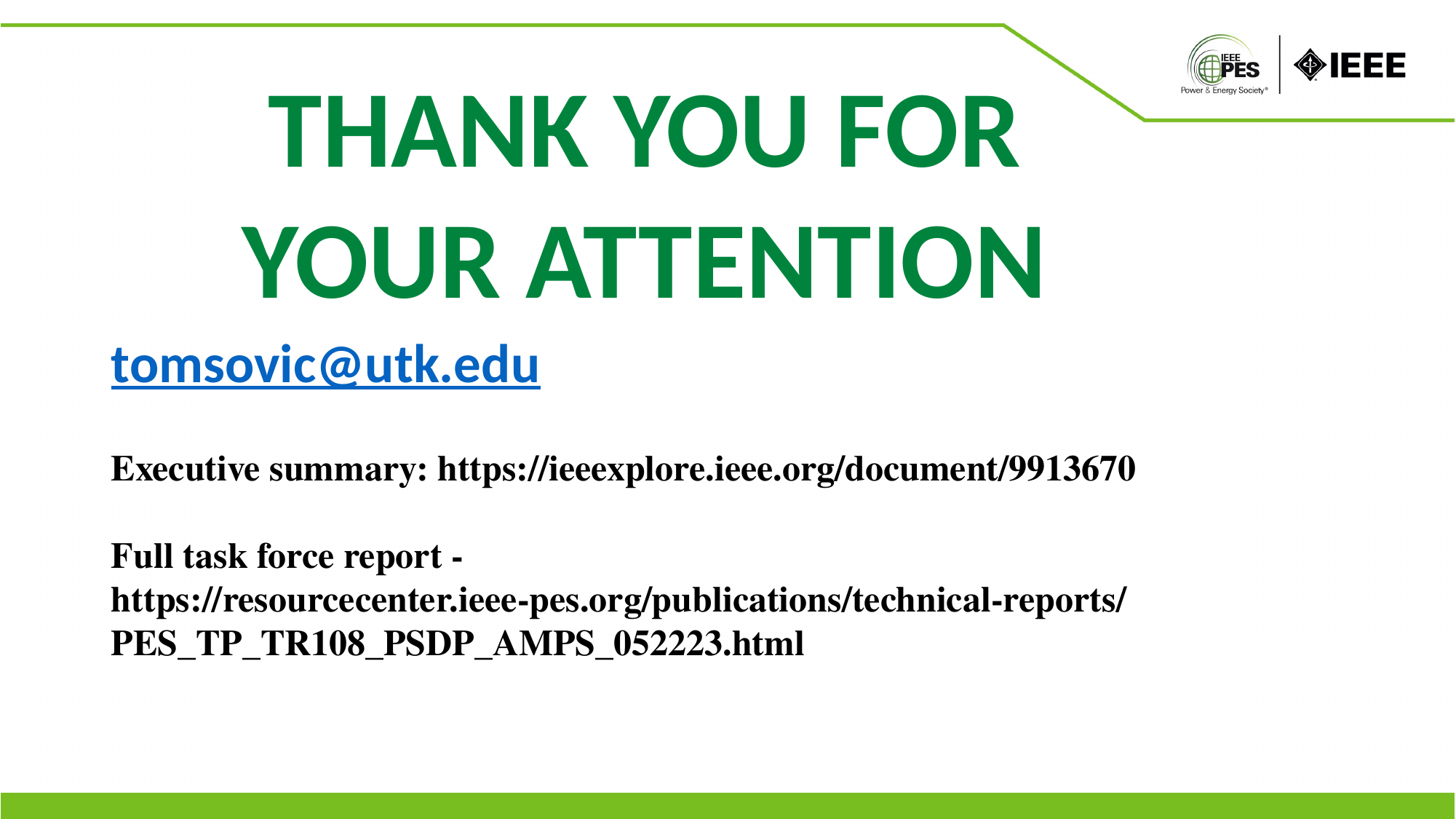

THANK YOU FOR
YOUR ATTENTION
tomsovic@utk.edu

Executive summary: https://ieeexplore.ieee.org/document/9913670

Full task force report - https://resourcecenter.ieee-pes.org/publications/technical-reports/PES_TP_TR108_PSDP_AMPS_052223.html